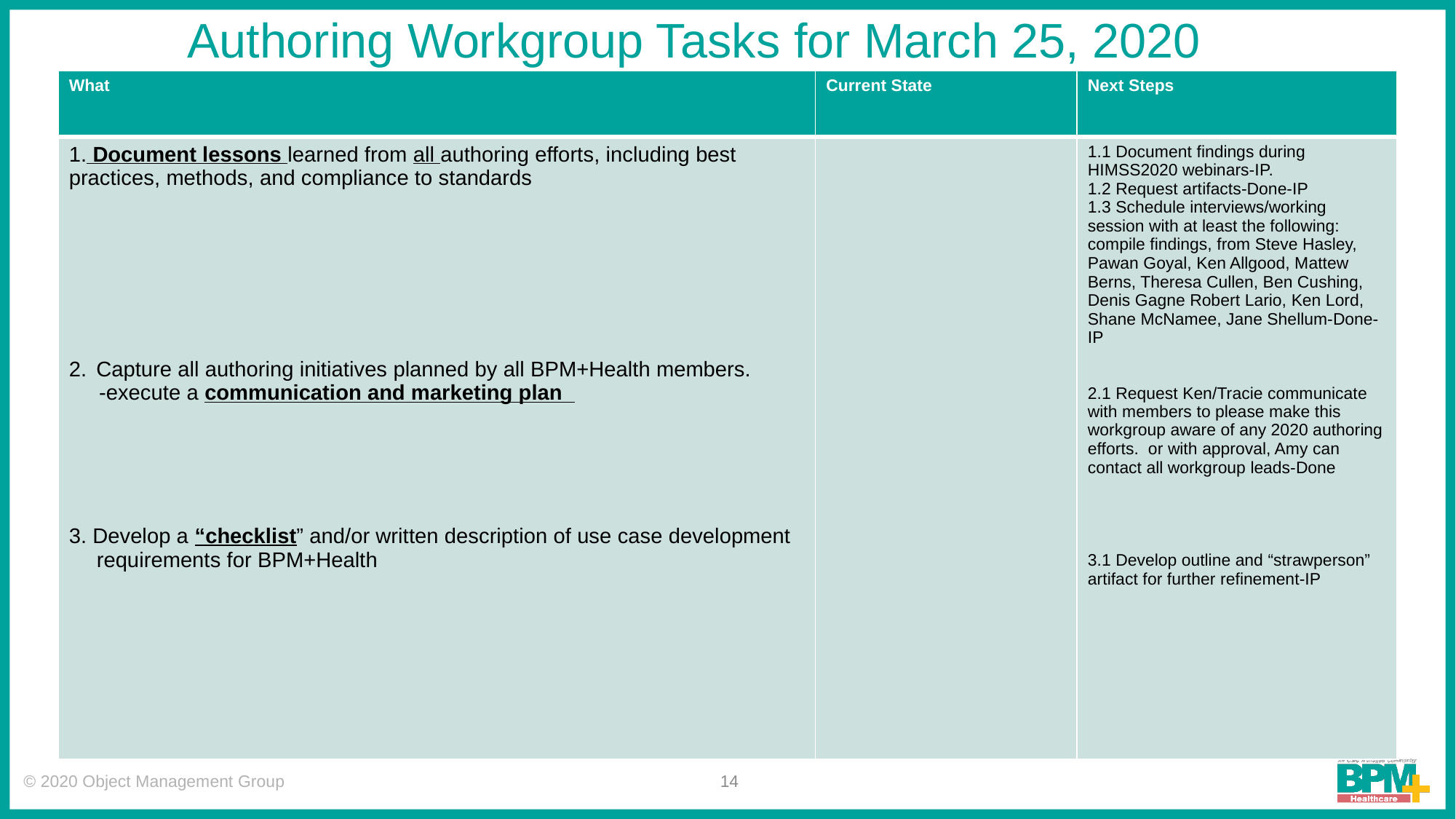

# Authoring Workgroup Tasks for March 25, 2020
| What | Current State | Next Steps |
| --- | --- | --- |
| 1. Document lessons learned from all authoring efforts, including best practices, methods, and compliance to standards Capture all authoring initiatives planned by all BPM+Health members. -execute a communication and marketing plan 3. Develop a “checklist” and/or written description of use case development requirements for BPM+Health |  | 1.1 Document findings during HIMSS2020 webinars-IP. 1.2 Request artifacts-Done-IP 1.3 Schedule interviews/working session with at least the following: compile findings, from Steve Hasley, Pawan Goyal, Ken Allgood, Mattew Berns, Theresa Cullen, Ben Cushing, Denis Gagne Robert Lario, Ken Lord, Shane McNamee, Jane Shellum-Done-IP 2.1 Request Ken/Tracie communicate with members to please make this workgroup aware of any 2020 authoring efforts. or with approval, Amy can contact all workgroup leads-Done 3.1 Develop outline and “strawperson” artifact for further refinement-IP |
© 2020 Object Management Group
14